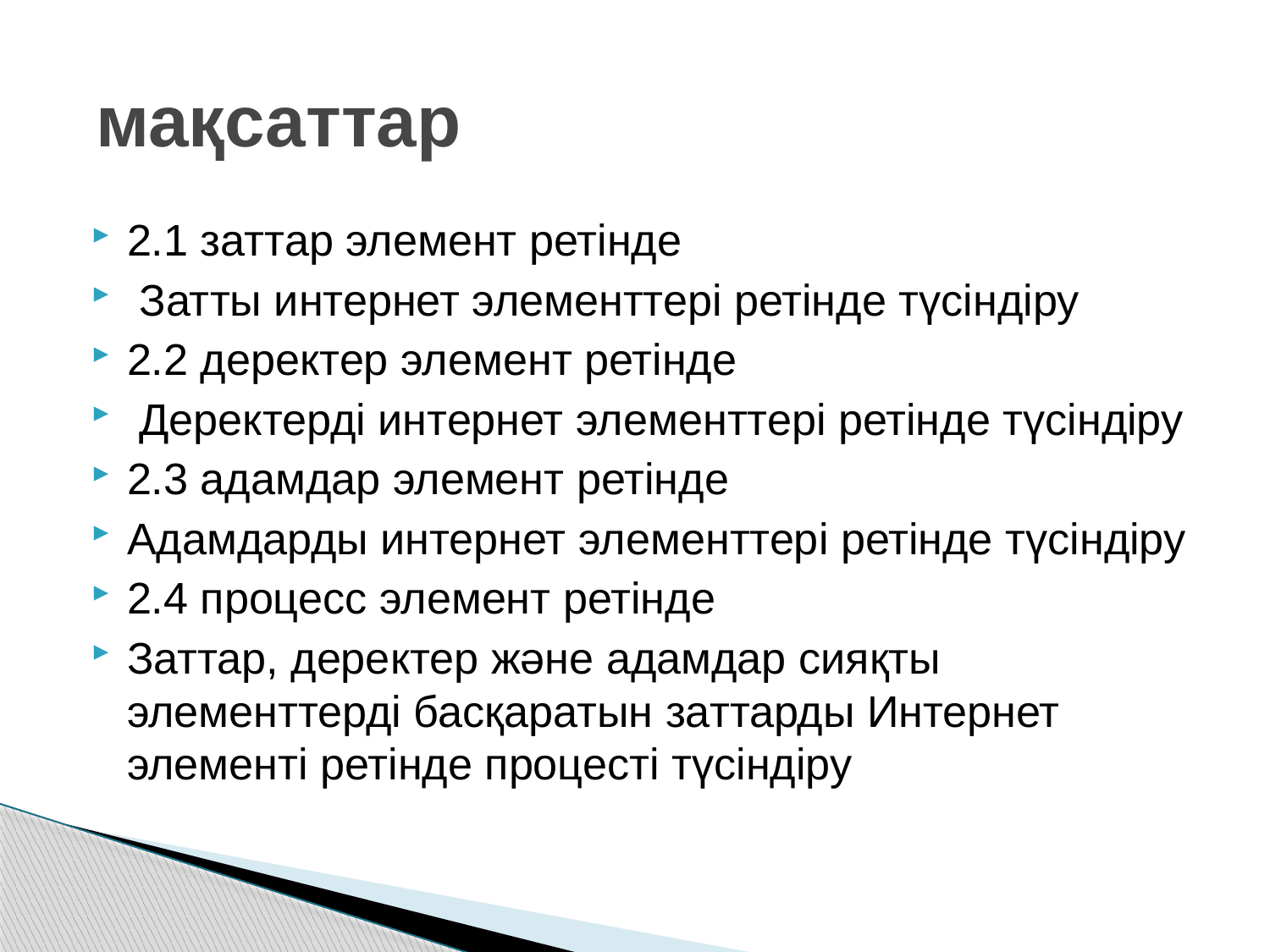

# мақсаттар
2.1 заттар элемент ретінде
 Затты интернет элементтері ретінде түсіндіру
2.2 деректер элемент ретінде
 Деректерді интернет элементтері ретінде түсіндіру
2.3 адамдар элемент ретінде
Адамдарды интернет элементтері ретінде түсіндіру
2.4 процесс элемент ретінде
Заттар, деректер және адамдар сияқты элементтерді басқаратын заттарды Интернет элементі ретінде процесті түсіндіру